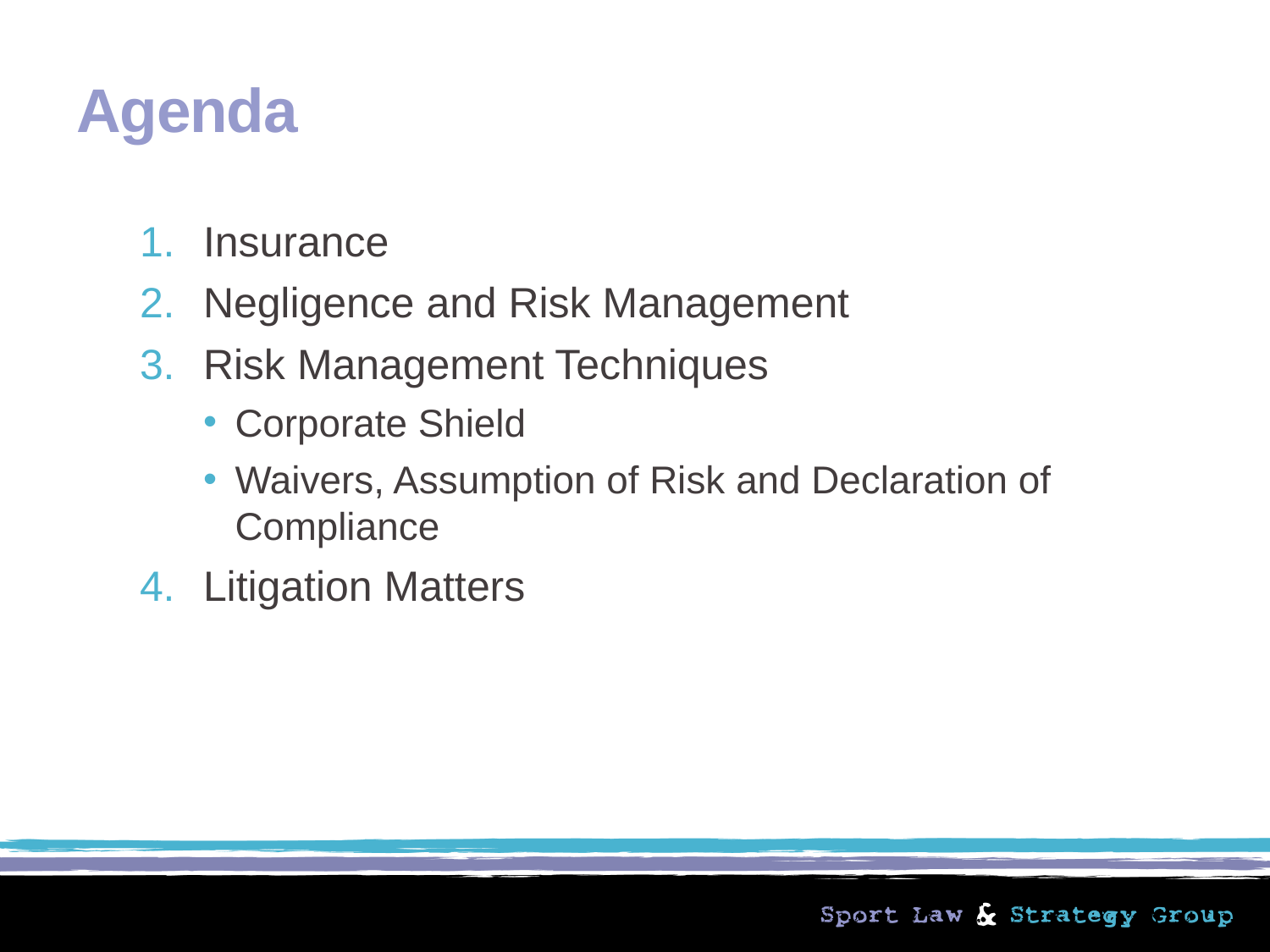

# Agenda
Insurance
Negligence and Risk Management
Risk Management Techniques
Corporate Shield
Waivers, Assumption of Risk and Declaration of Compliance
Litigation Matters